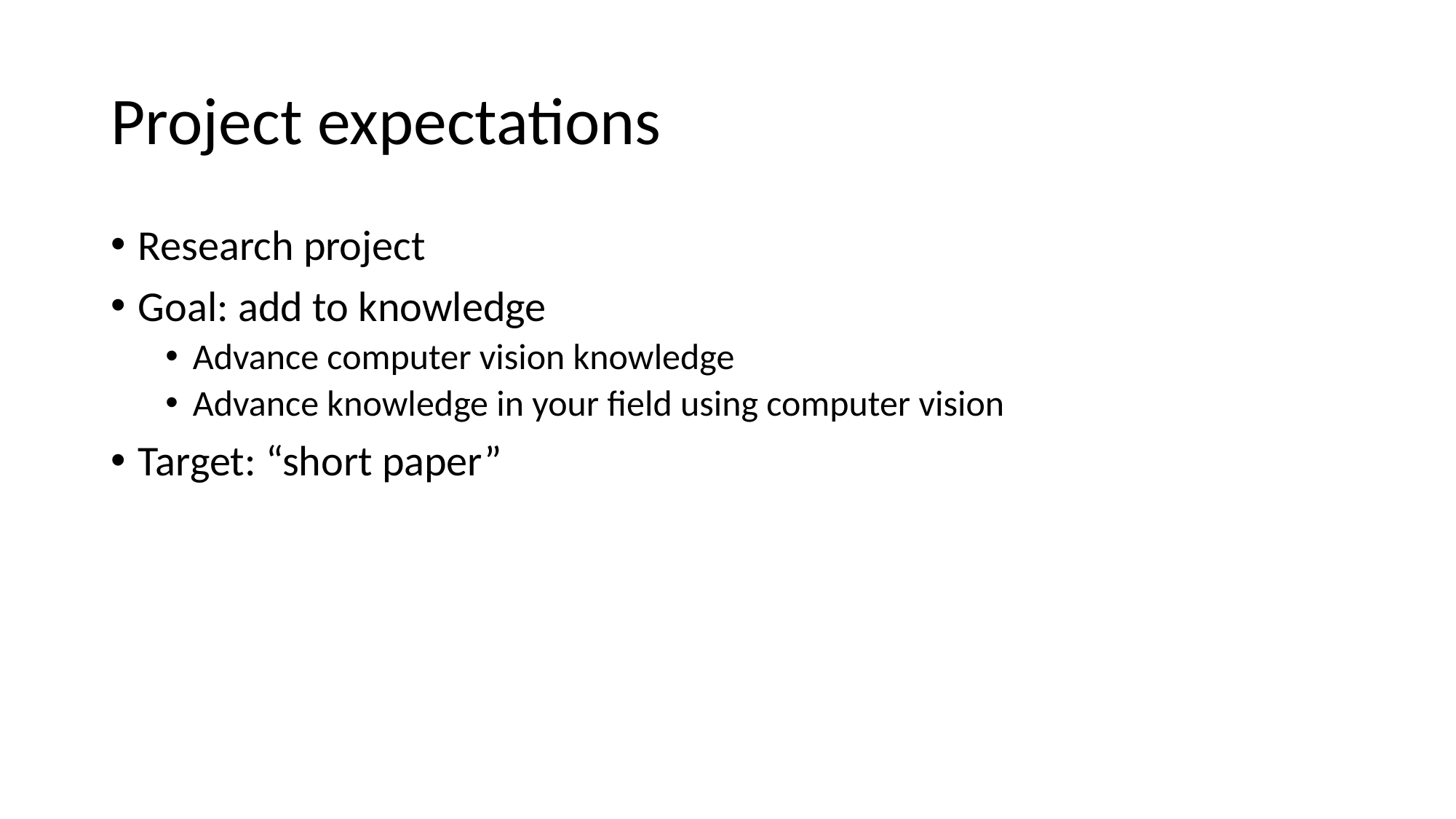

# Project expectations
Research project
Goal: add to knowledge
Advance computer vision knowledge
Advance knowledge in your field using computer vision
Target: “short paper”